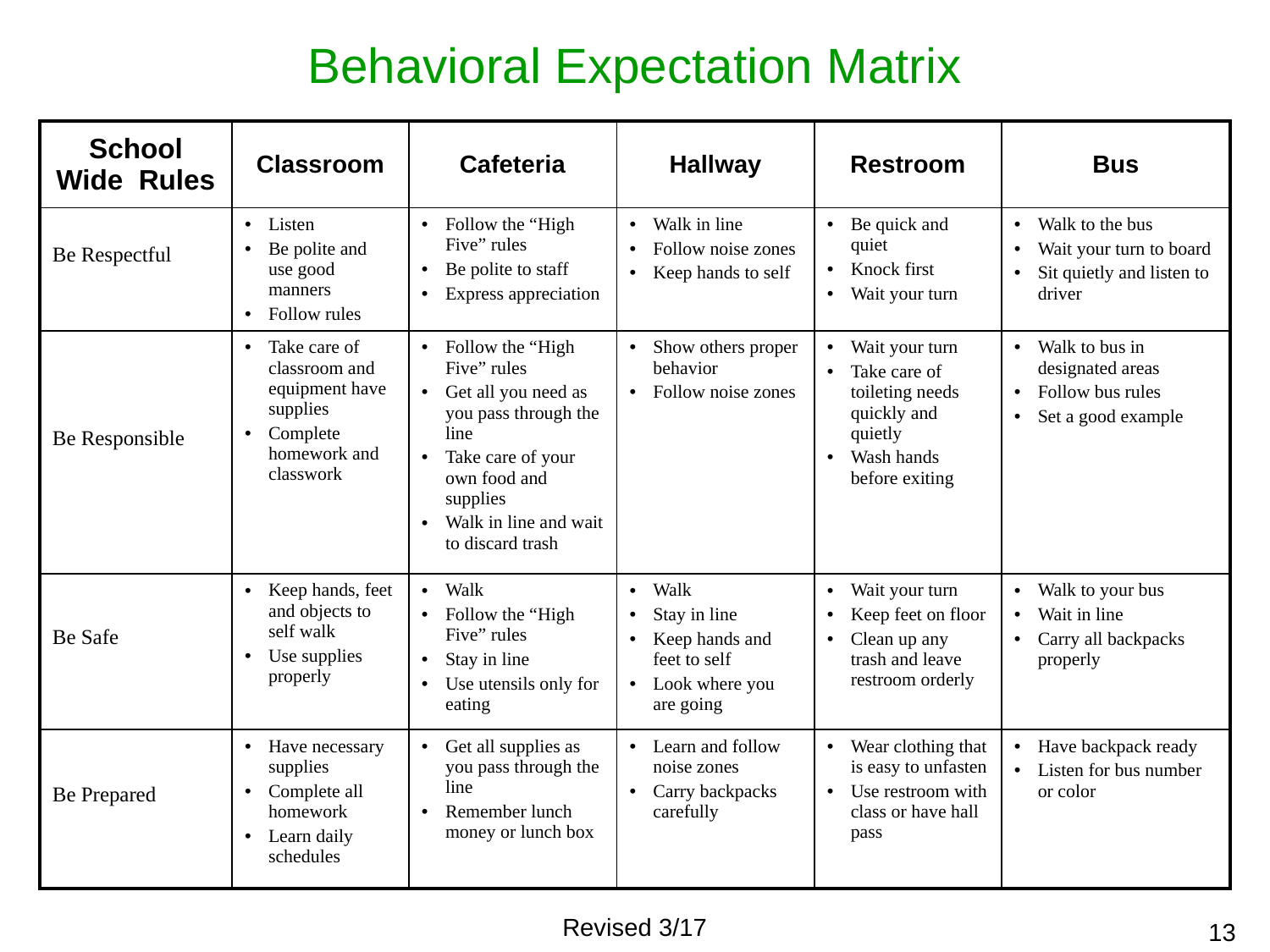

# Behavioral Expectation Matrix
| School Wide Rules | Classroom | Cafeteria | Hallway | Restroom | Bus |
| --- | --- | --- | --- | --- | --- |
| Be Respectful | Listen Be polite and use good manners Follow rules | Follow the “High Five” rules Be polite to staff Express appreciation | Walk in line Follow noise zones Keep hands to self | Be quick and quiet Knock first Wait your turn | Walk to the bus Wait your turn to board Sit quietly and listen to driver |
| Be Responsible | Take care of classroom and equipment have supplies Complete homework and classwork | Follow the “High Five” rules Get all you need as you pass through the line Take care of your own food and supplies Walk in line and wait to discard trash | Show others proper behavior Follow noise zones | Wait your turn Take care of toileting needs quickly and quietly Wash hands before exiting | Walk to bus in designated areas Follow bus rules Set a good example |
| Be Safe | Keep hands, feet and objects to self walk Use supplies properly | Walk Follow the “High Five” rules Stay in line Use utensils only for eating | Walk Stay in line Keep hands and feet to self Look where you are going | Wait your turn Keep feet on floor Clean up any trash and leave restroom orderly | Walk to your bus Wait in line Carry all backpacks properly |
| Be Prepared | Have necessary supplies Complete all homework Learn daily schedules | Get all supplies as you pass through the line Remember lunch money or lunch box | Learn and follow noise zones Carry backpacks carefully | Wear clothing that is easy to unfasten Use restroom with class or have hall pass | Have backpack ready Listen for bus number or color |
Revised 3/17
13